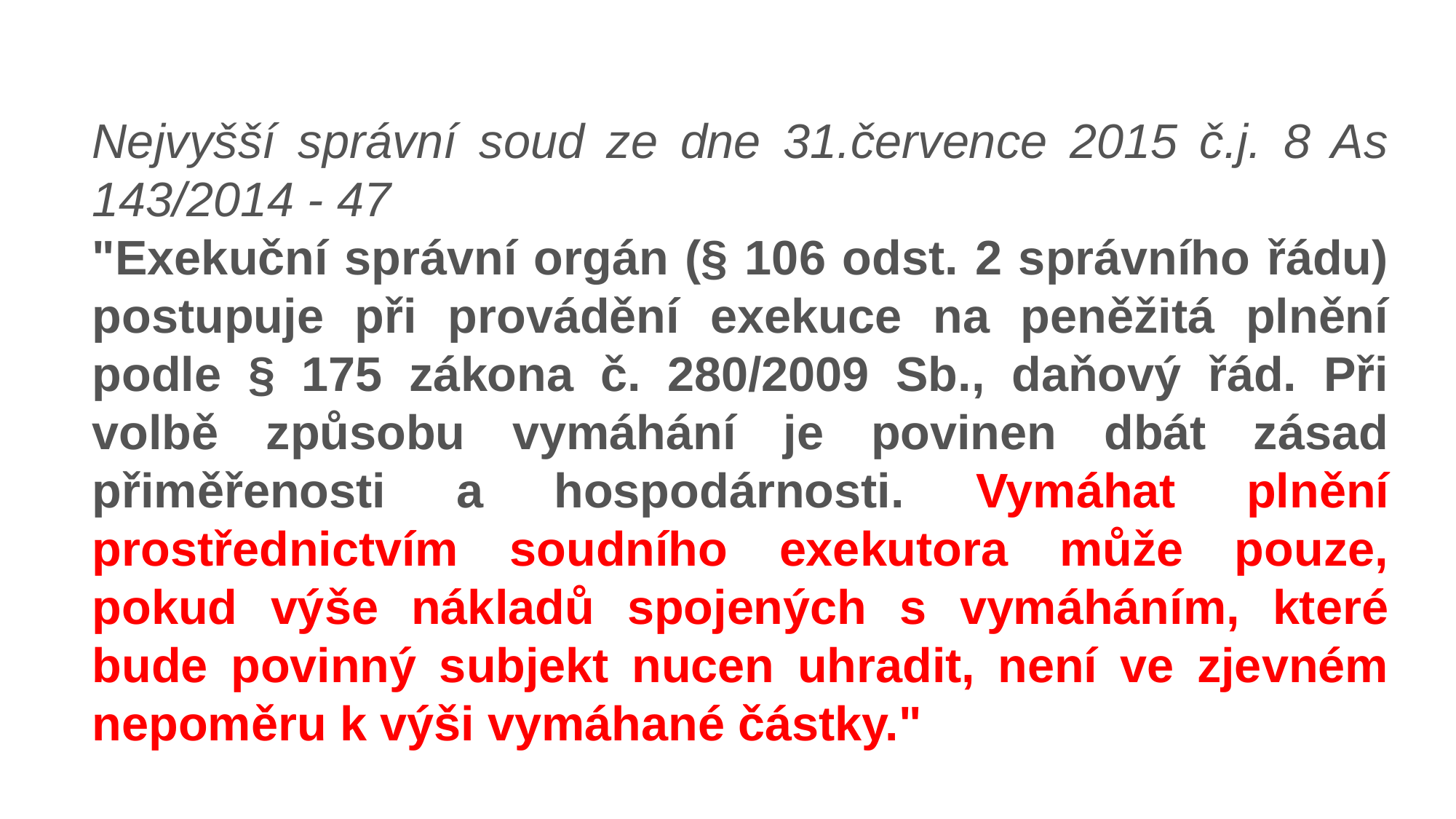

Nejvyšší správní soud ze dne 31.července 2015 č.j. 8 As 143/2014 - 47
"Exekuční správní orgán (§ 106 odst. 2 správního řádu) postupuje při provádění exekuce na peněžitá plnění podle § 175 zákona č. 280/2009 Sb., daňový řád. Při volbě způsobu vymáhání je povinen dbát zásad přiměřenosti a hospodárnosti. Vymáhat plnění prostřednictvím soudního exekutora může pouze, pokud výše nákladů spojených s vymáháním, které bude povinný subjekt nucen uhradit, není ve zjevném nepoměru k výši vymáhané částky."